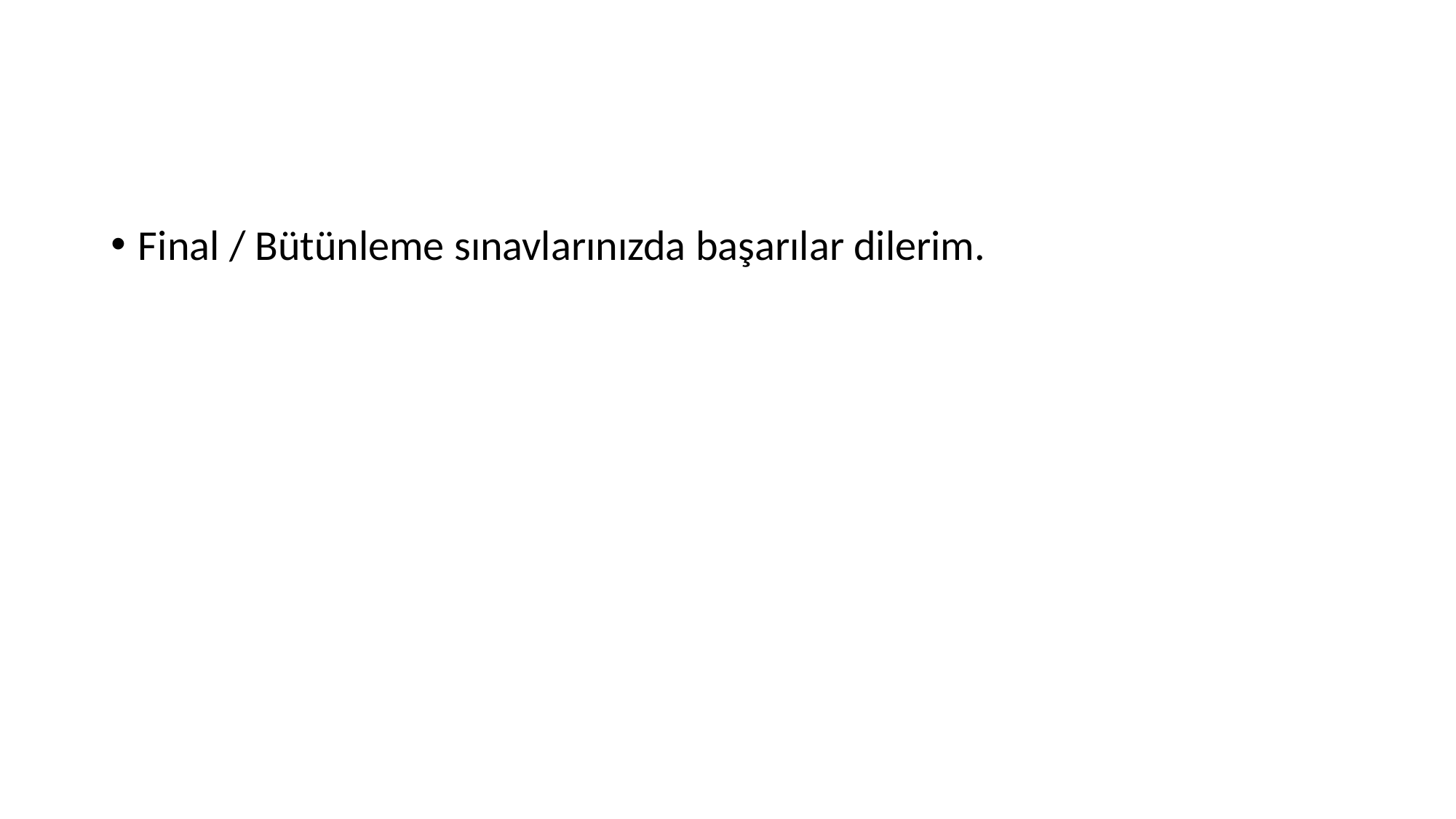

#
Final / Bütünleme sınavlarınızda başarılar dilerim.